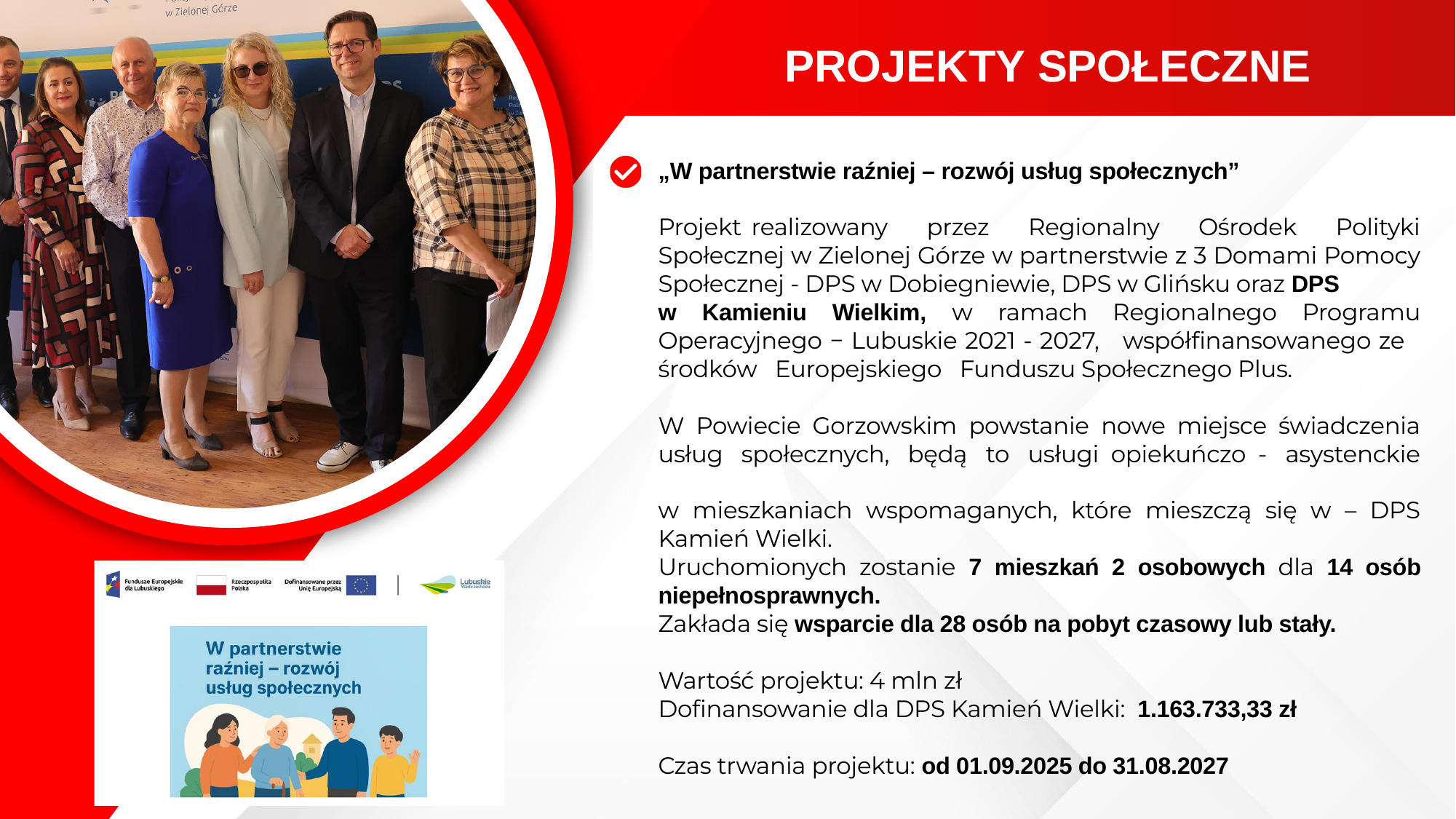

PROJEKTY SPOŁECZNE

„W partnerstwie raźniej – rozwój usług społecznych”

Projekt realizowany    przez    Regionalny    Ośrodek    Polityki Społecznej w Zielonej Górze w partnerstwie z 3 Domami Pomocy Społecznej - DPS w Dobiegniewie, DPS w Glińsku oraz DPS
w Kamieniu Wielkim, w ramach Regionalnego Programu Operacyjnego − Lubuskie 2021 - 2027,   współfinansowanego ze   środków   Europejskiego   Funduszu Społecznego Plus.

W Powiecie Gorzowskim powstanie nowe miejsce świadczenia usług   społecznych,   będą   to   usługi  opiekuńczo  -   asystenckie
w mieszkaniach wspomaganych, które mieszczą się w – DPS Kamień Wielki.
Uruchomionych zostanie 7 mieszkań 2 osobowych dla 14 osób niepełnosprawnych.
Zakłada się wsparcie dla 28 osób na pobyt czasowy lub stały.

Wartość projektu: 4 mln zł
Dofinansowanie dla DPS Kamień Wielki:  1.163.733,33 zł

Czas trwania projektu: od 01.09.2025 do 31.08.2027